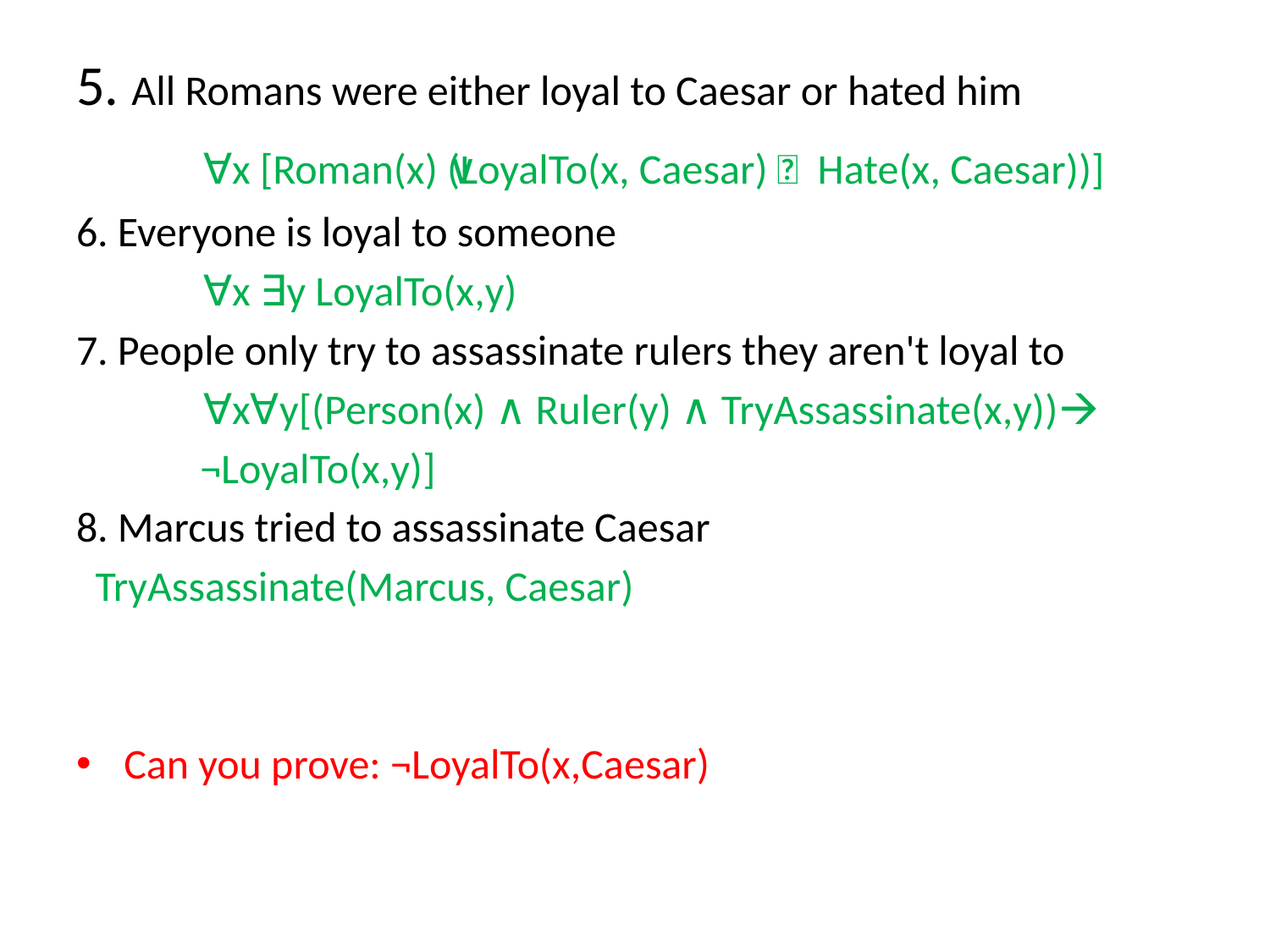

5. All Romans were either loyal to Caesar or hated him
	∀x [Roman(x) 🡪(LoyalTo(x, Caesar) ∨ Hate(x, Caesar))]
6. Everyone is loyal to someone
	∀x ∃y LoyalTo(x,y)
7. People only try to assassinate rulers they aren't loyal to
	∀x∀y[(Person(x) ∧ Ruler(y) ∧ TryAssassinate(x,y))🡪
             ¬LoyalTo(x,y)]
8. Marcus tried to assassinate Caesar
  TryAssassinate(Marcus, Caesar)

Can you prove: ¬LoyalTo(x,Caesar)